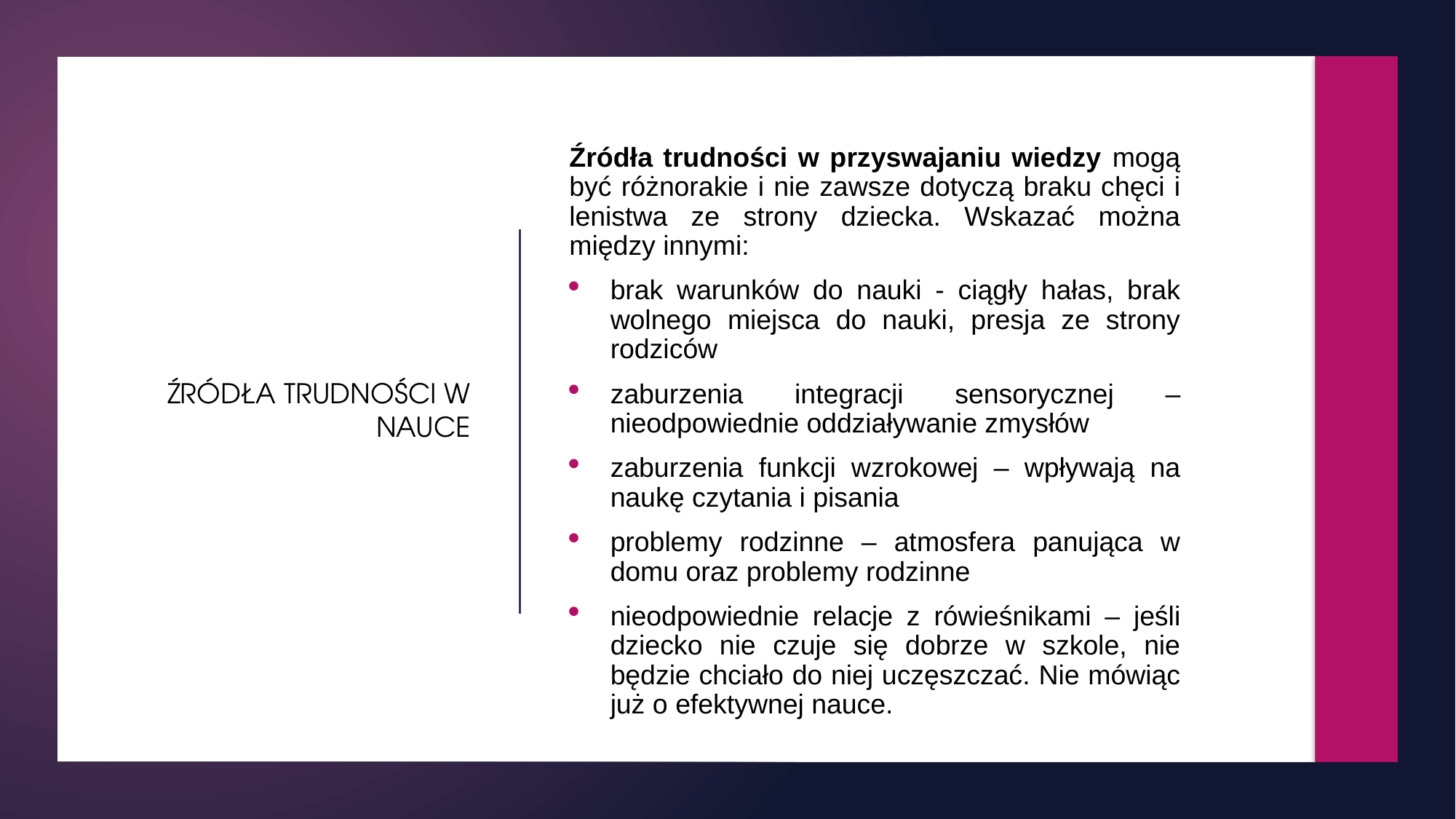

Źródła trudności w przyswajaniu wiedzy mogą być różnorakie i nie zawsze dotyczą braku chęci i lenistwa ze strony dziecka. Wskazać można między innymi:
brak warunków do nauki - ciągły hałas, brak wolnego miejsca do nauki, presja ze strony rodziców
zaburzenia integracji sensorycznej – nieodpowiednie oddziaływanie zmysłów
zaburzenia funkcji wzrokowej – wpływają na naukę czytania i pisania
problemy rodzinne – atmosfera panująca w domu oraz problemy rodzinne
nieodpowiednie relacje z rówieśnikami – jeśli dziecko nie czuje się dobrze w szkole, nie będzie chciało do niej uczęszczać. Nie mówiąc już o efektywnej nauce.

# ŹRÓDŁA TRUDNOŚCI W NAUCE